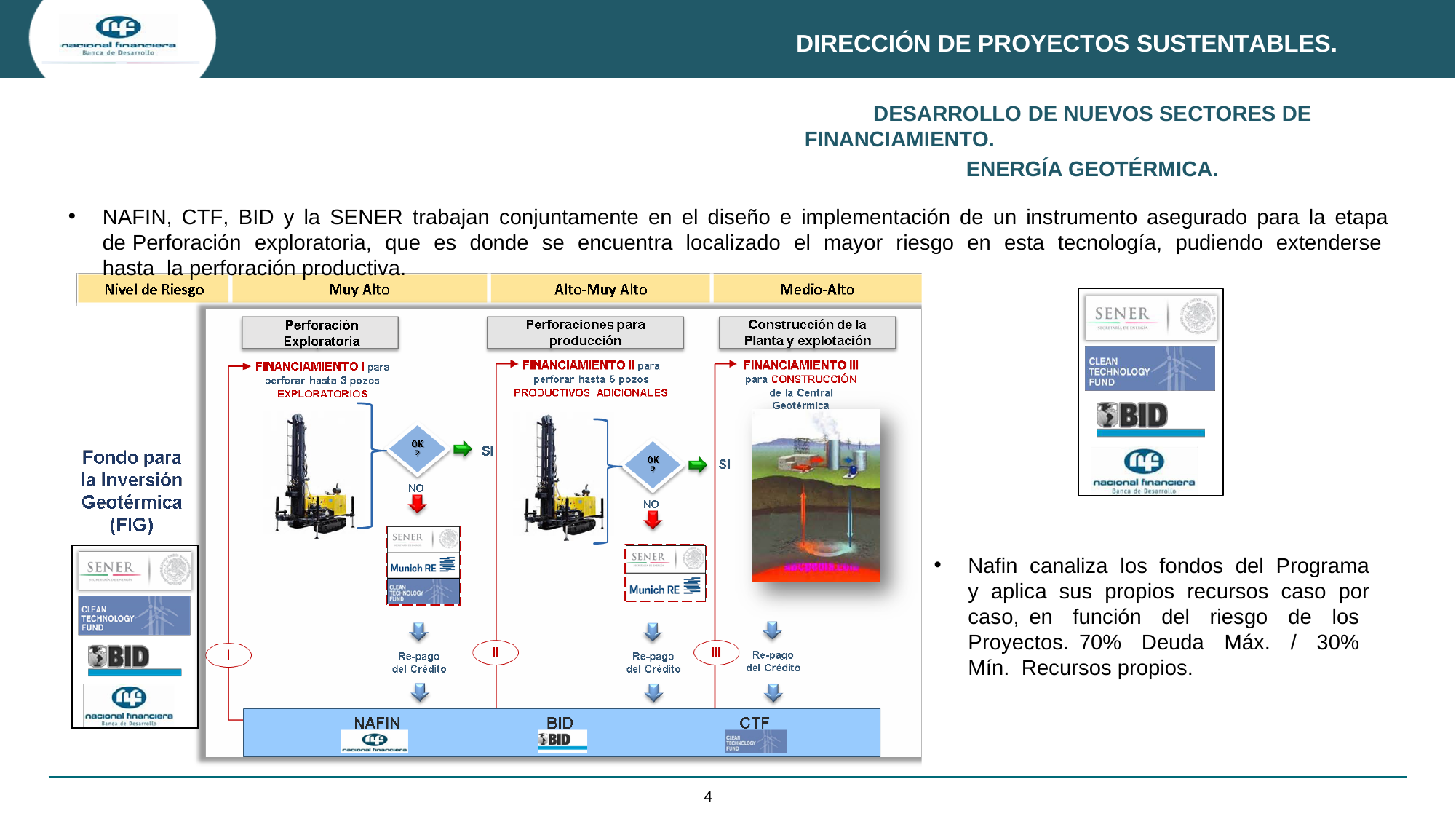

DIRECCIÓN DE PROYECTOS SUSTENTABLES.

DESARROLLO DE NUEVOS SECTORES DE FINANCIAMIENTO.
ENERGÍA GEOTÉRMICA.

NAFIN, CTF, BID y la SENER trabajan conjuntamente en el diseño e implementación de un instrumento asegurado para la etapa de Perforación  exploratoria,  que  es  donde  se  encuentra  localizado  el  mayor  riesgo  en  esta  tecnología,  pudiendo  extenderse  hasta  la perforación productiva.

Nafin canaliza los fondos del Programa y aplica sus propios recursos caso por caso, en  función  del  riesgo  de  los  Proyectos. 70%  Deuda  Máx.  /  30%  Mín.  Recursos propios.
4